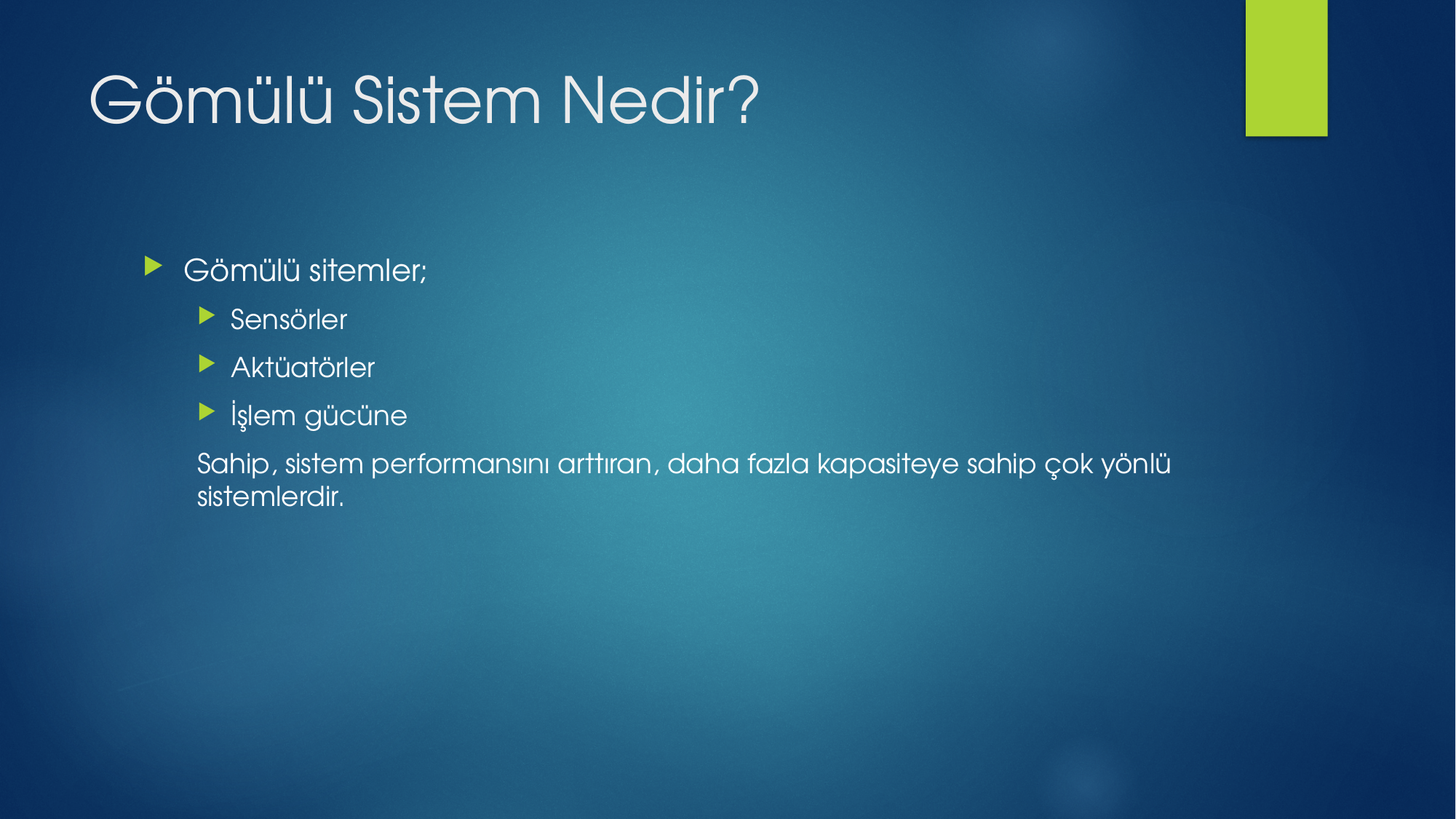

# Gömülü Sistem Nedir?
Gömülü sitemler;
Sensörler
Aktüatörler
İşlem gücüne
Sahip, sistem performansını arttıran, daha fazla kapasiteye sahip çok yönlü sistemlerdir.